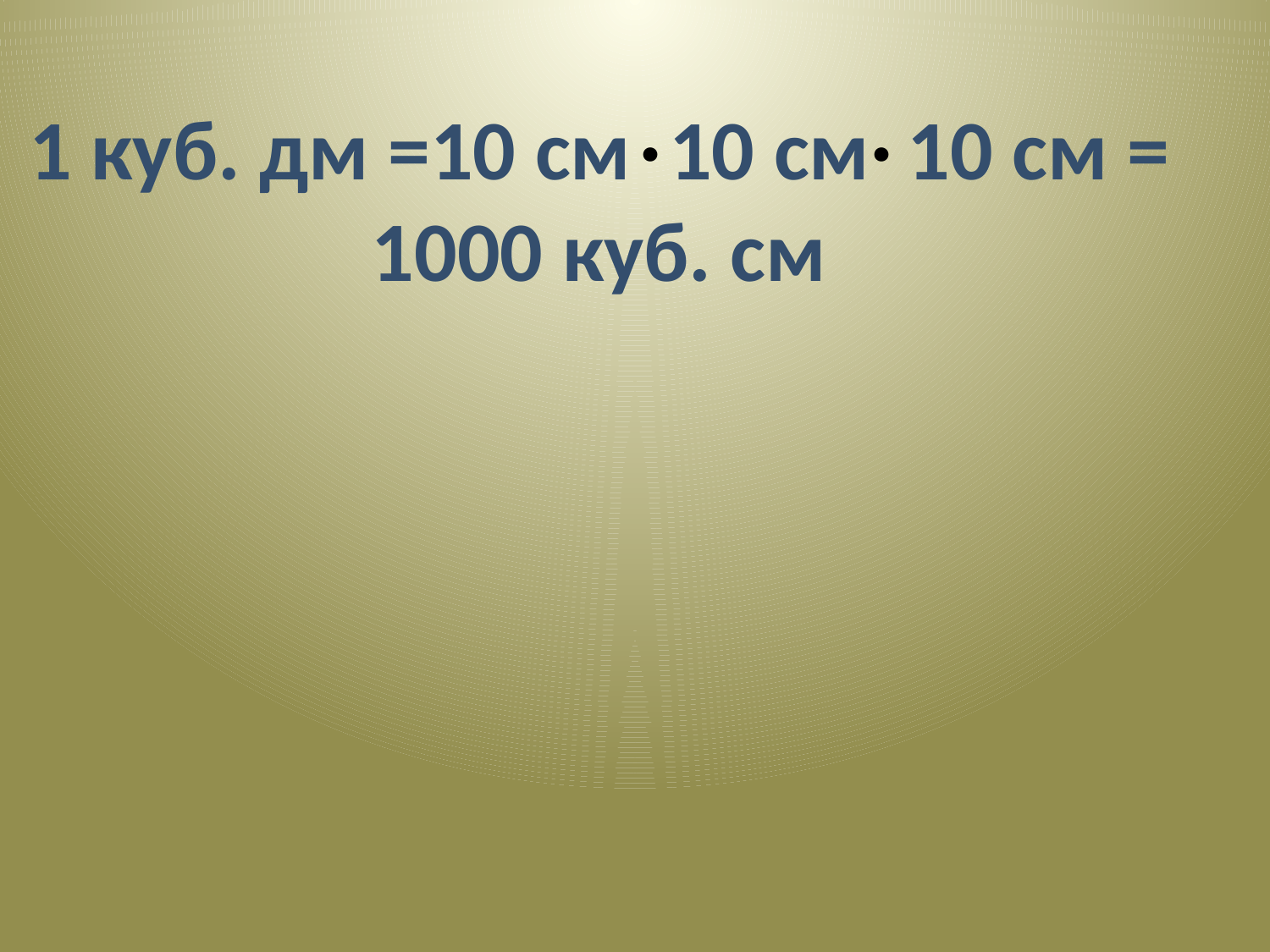

.
.
1 куб. дм =10 см  10 см  10 см =
1000 куб. см